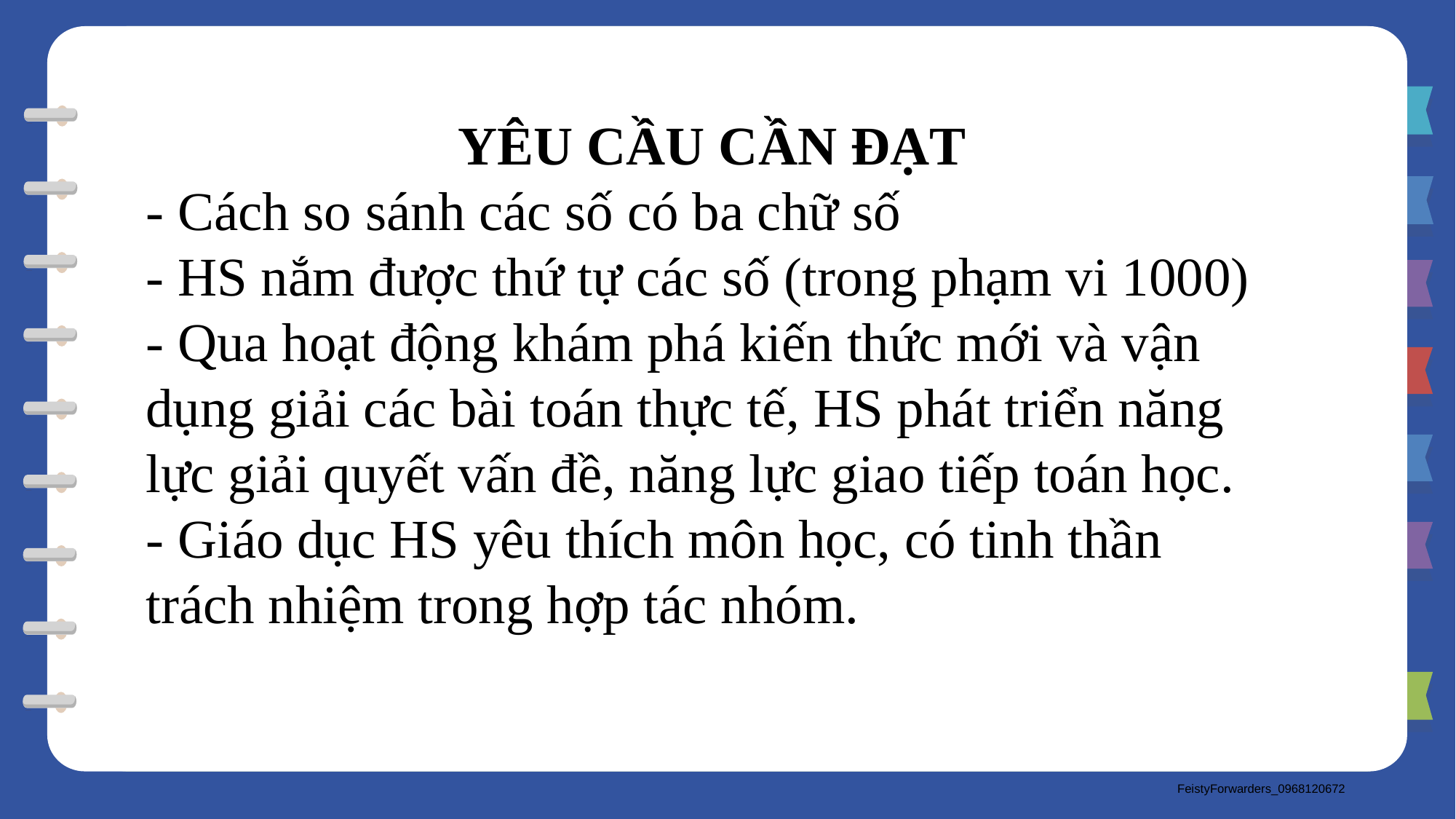

YÊU CẦU CẦN ĐẠT
- Cách so sánh các số có ba chữ số
- HS nắm được thứ tự các số (trong phạm vi 1000)
- Qua hoạt động khám phá kiến thức mới và vận dụng giải các bài toán thực tế, HS phát triển năng lực giải quyết vấn đề, năng lực giao tiếp toán học.
- Giáo dục HS yêu thích môn học, có tinh thần trách nhiệm trong hợp tác nhóm.